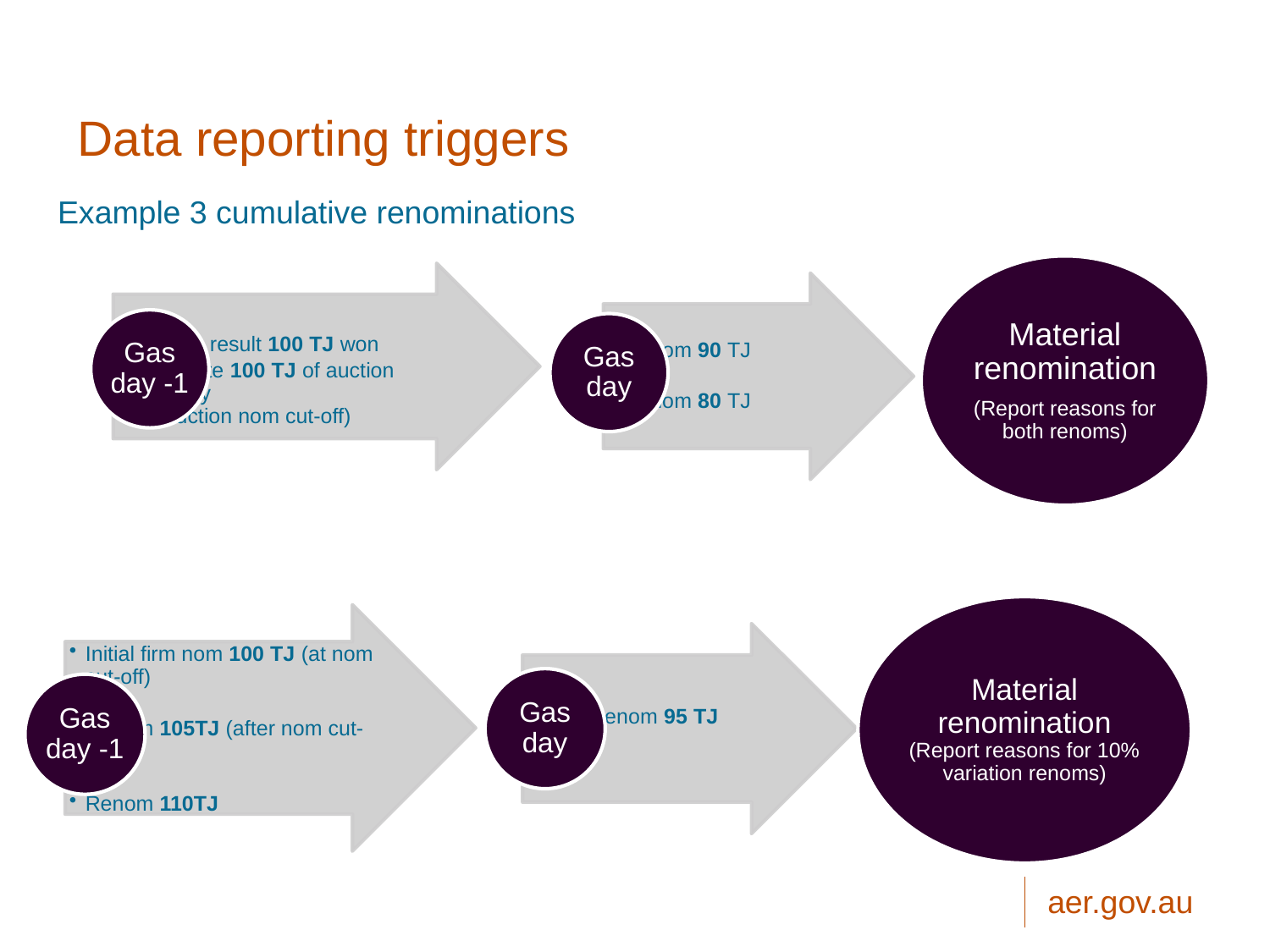

# Data reporting triggers
Example 3 cumulative renominations

Auction result 100 TJ won
Nominate 100 TJ of auction capacity
(at auction nom cut-off)

Gas day -1
Renom 90 TJ
Renom 80 TJ
Gas day

Material renomination
(Report reasons for both renoms)

Initial firm nom 100 TJ (at nom cut-off)

Renom 105TJ (after nom cut-off)

Renom 110TJ

Gas day -1
Renom 95 TJ
Gas day
Material renomination
(Report reasons for 10% variation renoms)